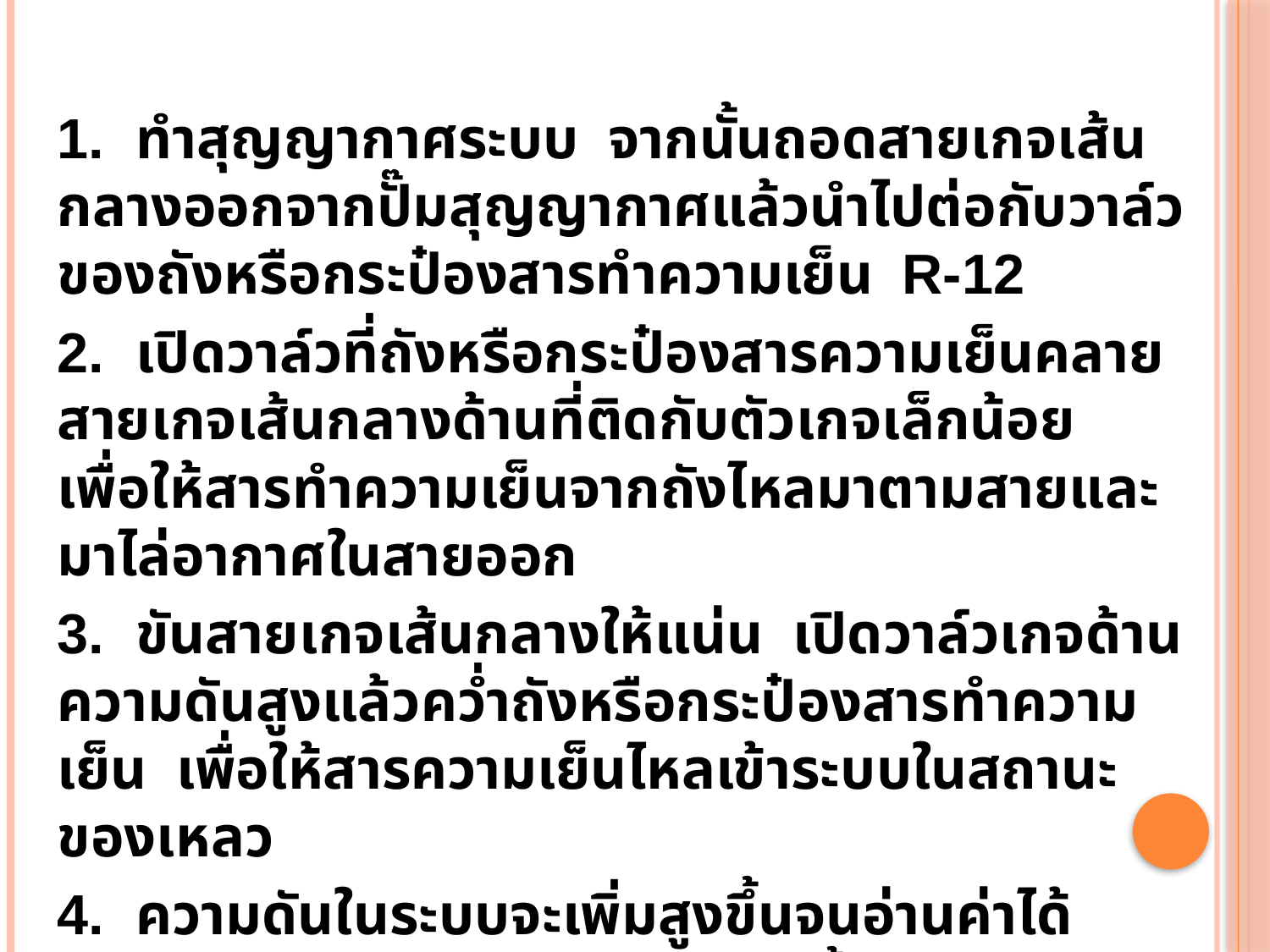

1.  ทำสุญญากาศระบบ  จากนั้นถอดสายเกจเส้นกลางออกจากปั๊มสุญญากาศแล้วนำไปต่อกับวาล์วของถังหรือกระป๋องสารทำความเย็น  R-12
2.  เปิดวาล์วที่ถังหรือกระป๋องสารความเย็นคลายสายเกจเส้นกลางด้านที่ติดกับตัวเกจเล็กน้อย  เพื่อให้สารทำความเย็นจากถังไหลมาตามสายและมาไล่อากาศในสายออก
3.  ขันสายเกจเส้นกลางให้แน่น  เปิดวาล์วเกจด้านความดันสูงแล้วคว่ำถังหรือกระป๋องสารทำความเย็น  เพื่อให้สารความเย็นไหลเข้าระบบในสถานะของเหลว
4.  ความดันในระบบจะเพิ่มสูงขึ้นจนอ่านค่าได้ประมาณ  70-90  PSI  บนเกจวัดทั้ง  2  ด้านเข็มจะหยุดนิ่ง